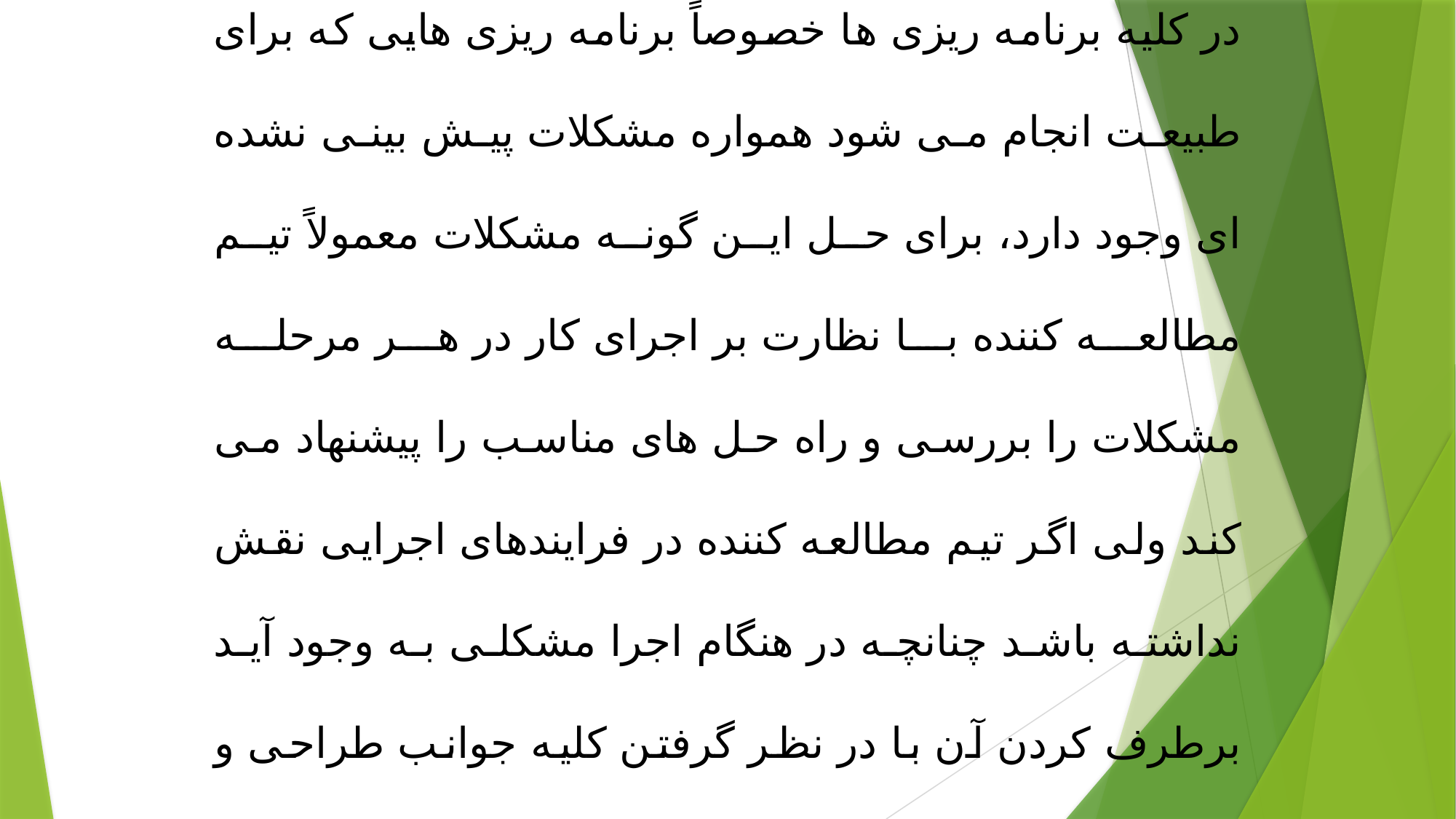

در کلیه برنامه ریزی ها خصوصاً برنامه ریزی هایی که برای طبیعت انجام می شود همواره مشکلات پیش بینی نشده ای وجود دارد، برای حل این گونه مشکلات معمولاً تیم مطالعه کننده با نظارت بر اجرای کار در هر مرحله مشکلات را بررسی و راه حل های مناسب را پیشنهاد می کند ولی اگر تیم مطالعه کننده در فرایندهای اجرایی نقش نداشته باشد چنانچه در هنگام اجرا مشکلی به وجود آید برطرف کردن آن با در نظر گرفتن کلیه جوانب طراحی و به درستی انجام نمی شود.